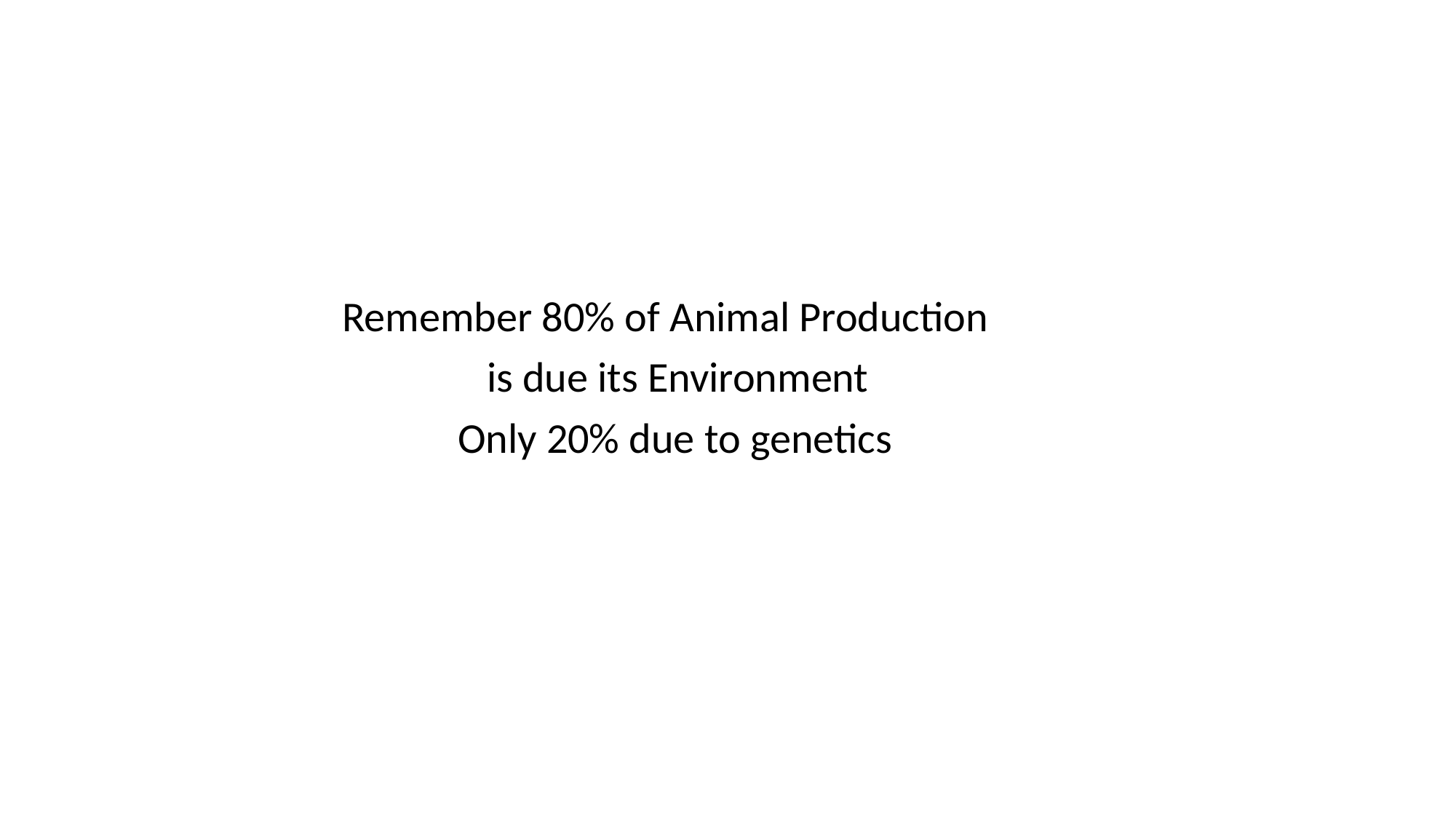

Remember 80% of Animal Production
                                       is due its Environment
                                    Only 20% due to genetics